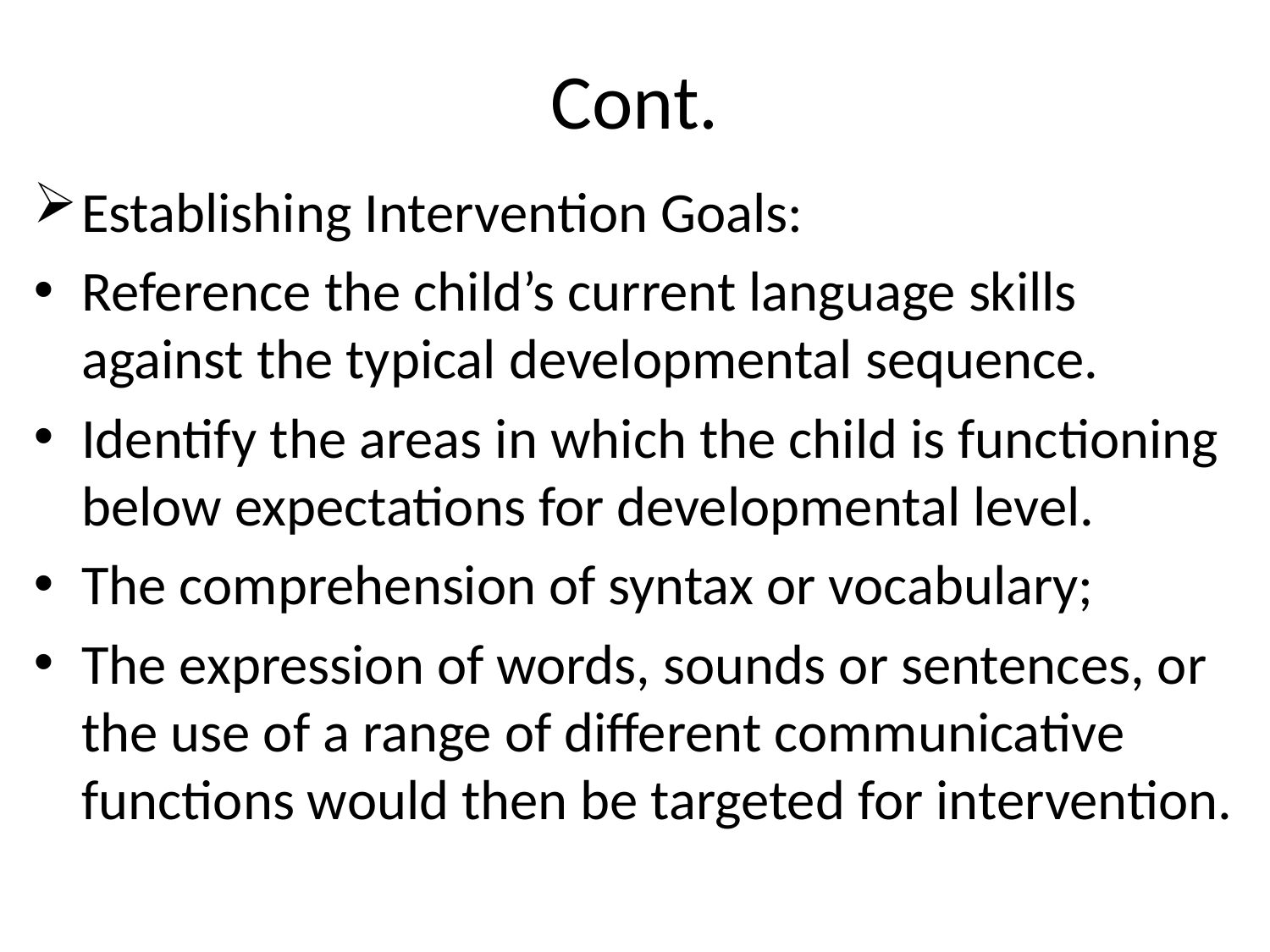

# Cont.
Establishing Intervention Goals:
Reference the child’s current language skills against the typical developmental sequence.
Identify the areas in which the child is functioning below expectations for developmental level.
The comprehension of syntax or vocabulary;
The expression of words, sounds or sentences, or the use of a range of different communicative functions would then be targeted for intervention.